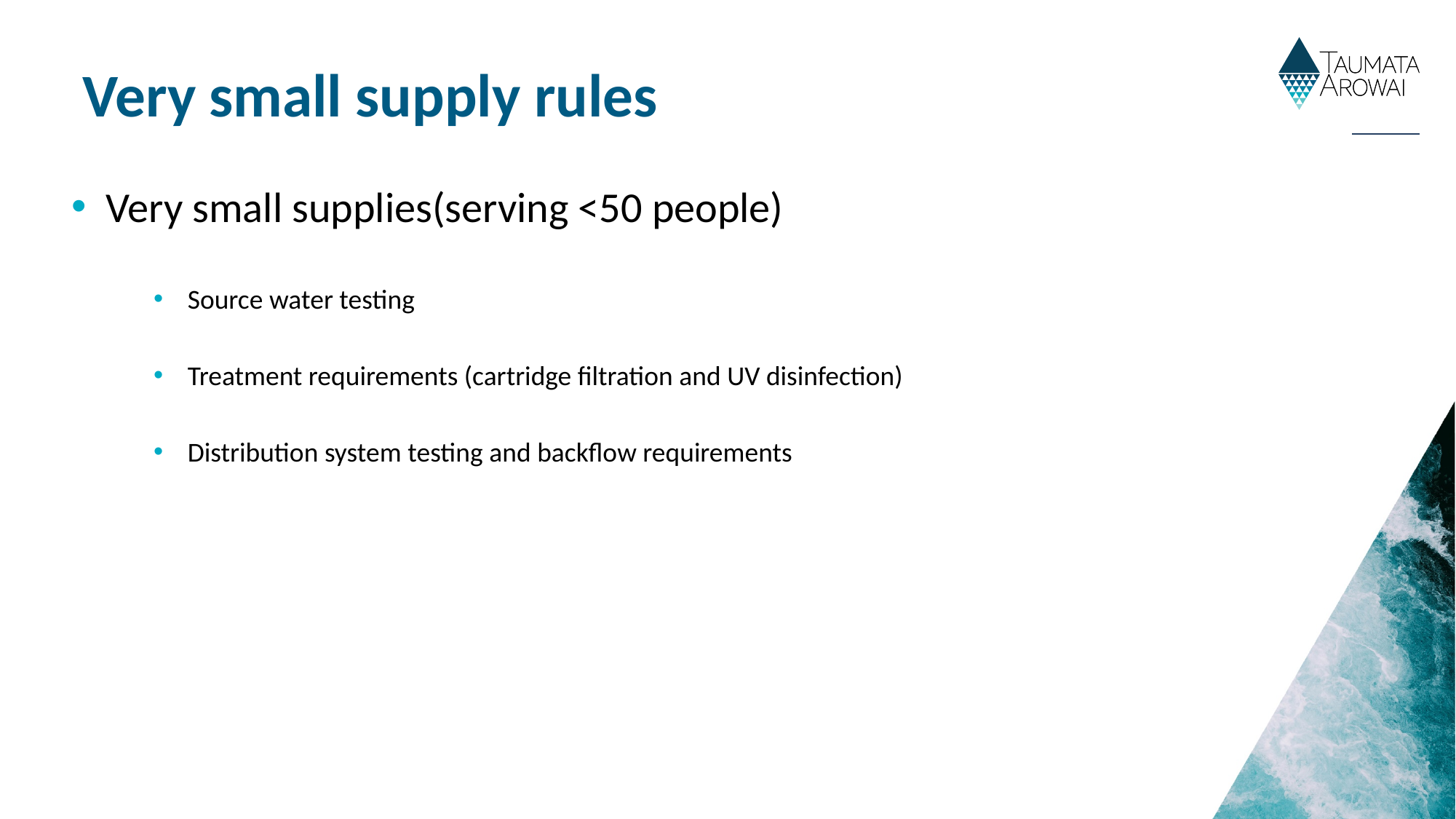

Very small supply rules
Very small supplies(serving <50 people)

Source water testing

Treatment requirements (cartridge filtration and UV disinfection)

Distribution system testing and backflow requirements